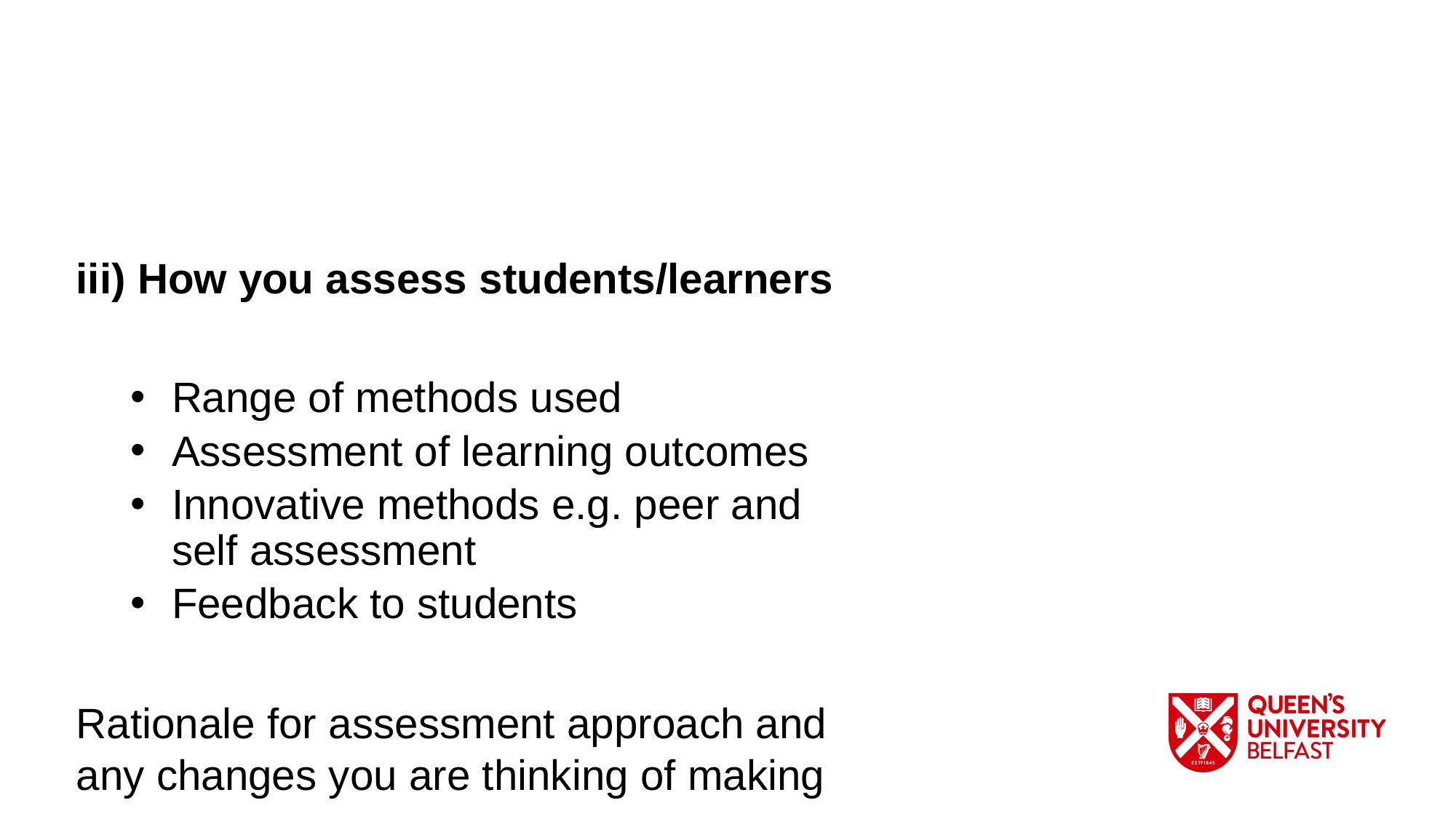

How you assess students/learners

Range of methods used
Assessment of learning outcomes
Innovative methods e.g. peer and self assessment
Feedback to students

Rationale for assessment approach and any changes you are thinking of making